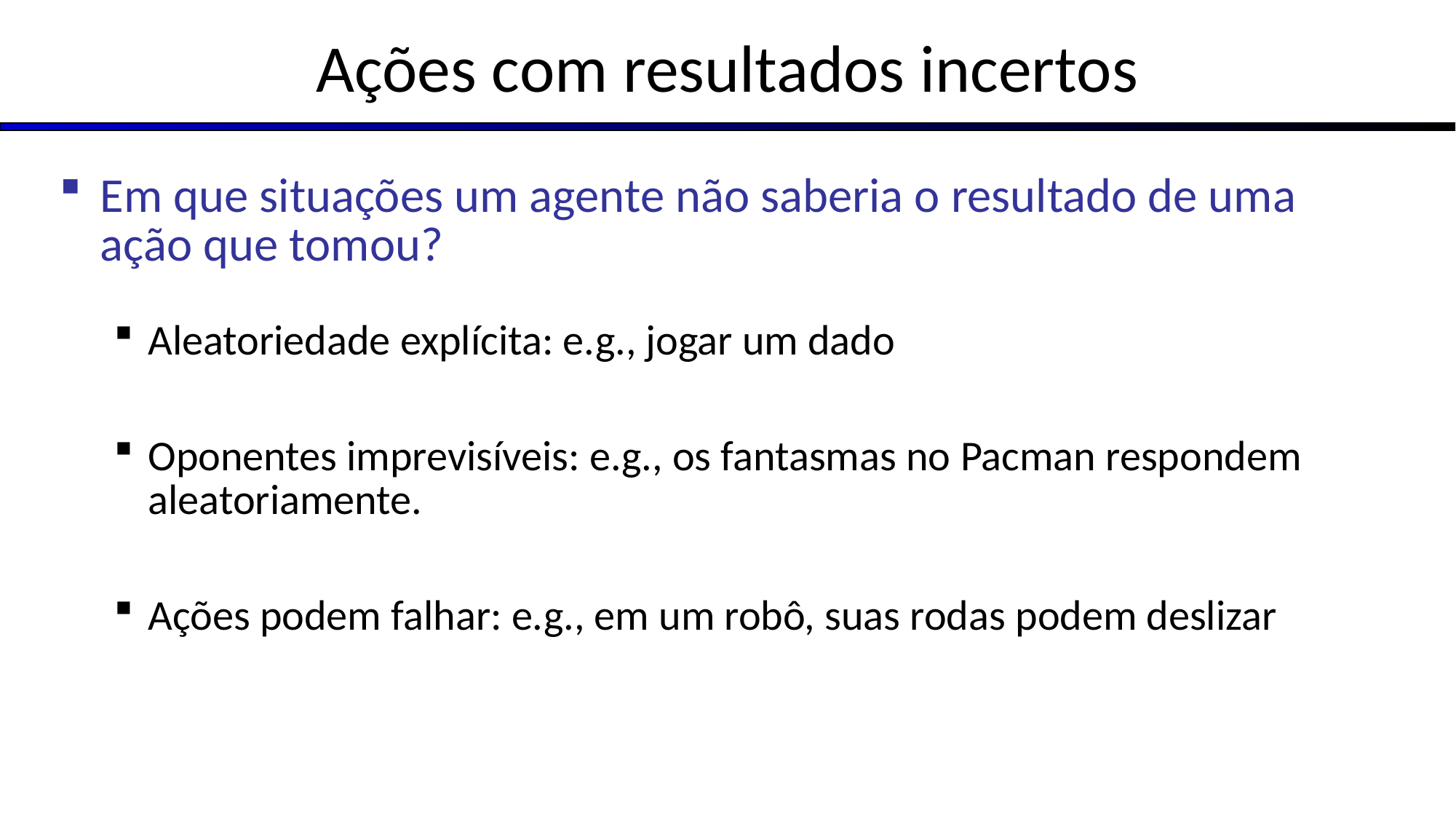

# Ações com resultados incertos
Em que situações um agente não saberia o resultado de uma ação que tomou?

Aleatoriedade explícita: e.g., jogar um dado

Oponentes imprevisíveis: e.g., os fantasmas no Pacman respondem aleatoriamente.

Ações podem falhar: e.g., em um robô, suas rodas podem deslizar